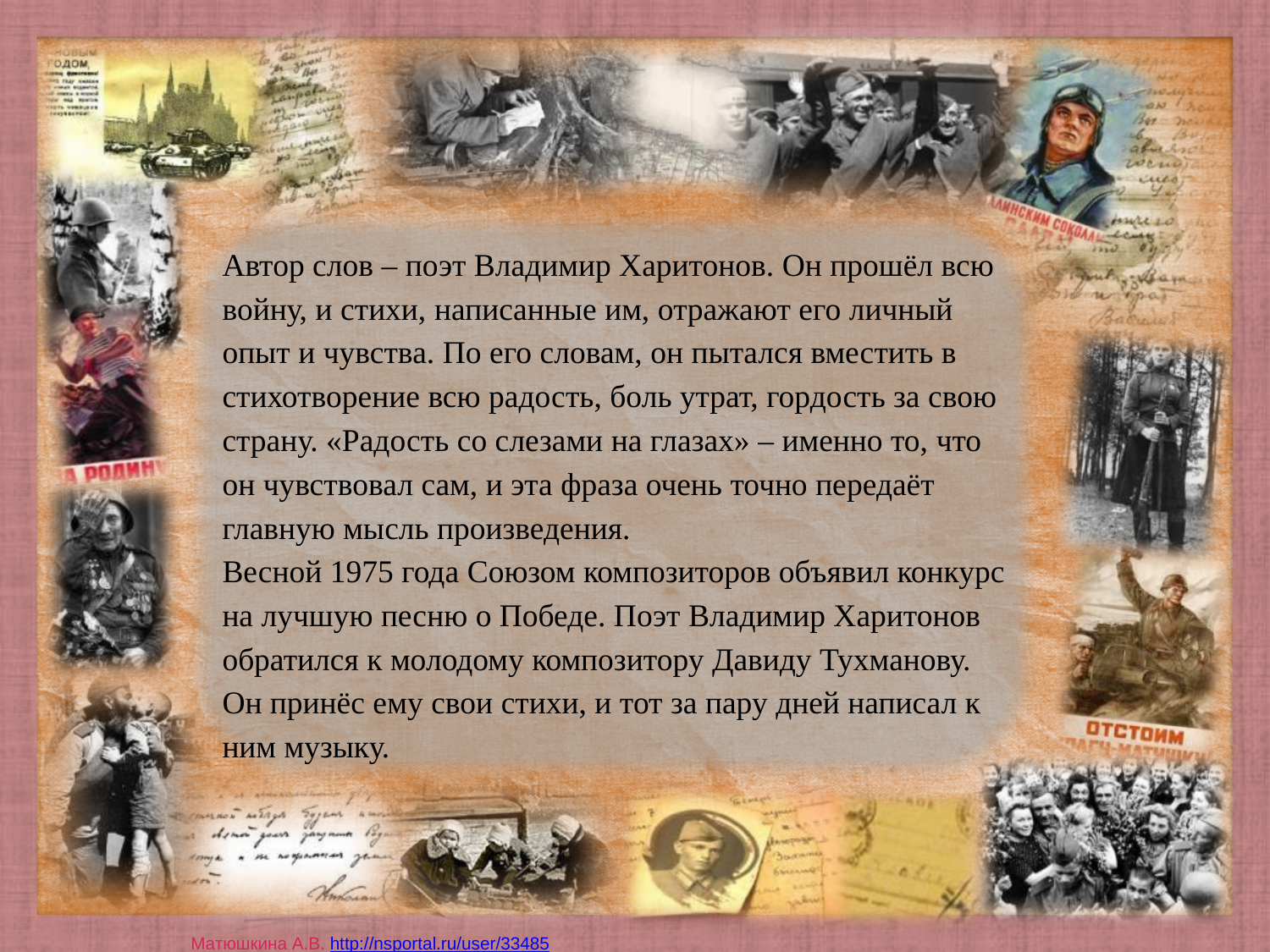

Автор слов – поэт Владимир Харитонов. Он прошёл всю войну, и стихи, написанные им, отражают его личный опыт и чувства. По его словам, он пытался вместить в стихотворение всю радость, боль утрат, гордость за свою страну. «Радость со слезами на глазах» – именно то, что он чувствовал сам, и эта фраза очень точно передаёт главную мысль произведения.
Весной 1975 года Союзом композиторов объявил конкурс на лучшую песню о Победе. Поэт Владимир Харитонов обратился к молодому композитору Давиду Тухманову. Он принёс ему свои стихи, и тот за пару дней написал к ним музыку.